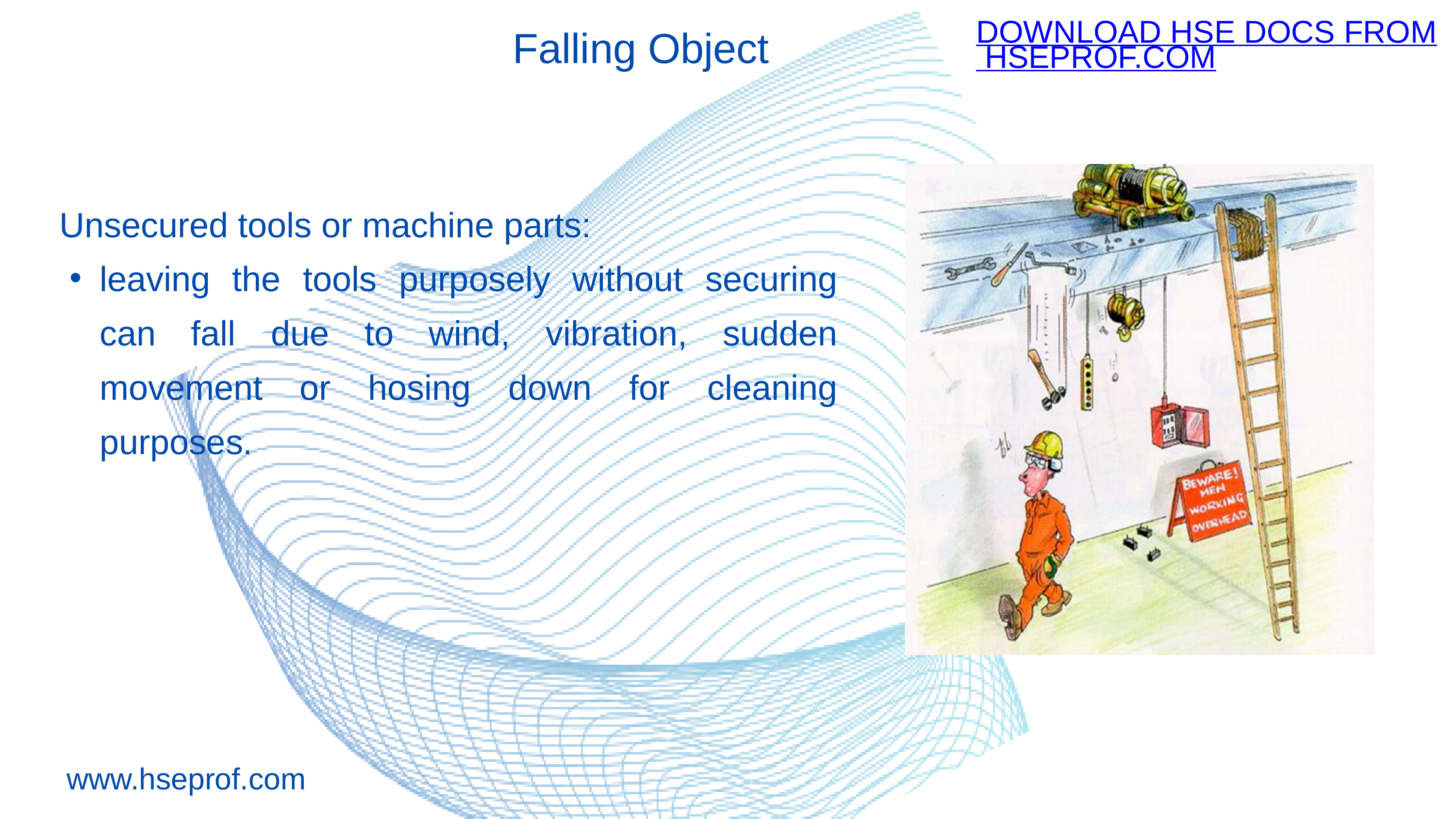

DOWNLOAD HSE DOCS FROM HSEPROF.COM
Falling Object

  Unsecured tools or machine parts:
leaving the tools purposely without securing can fall due to wind, vibration, sudden movement or hosing down for cleaning purposes.

www.hseprof.com